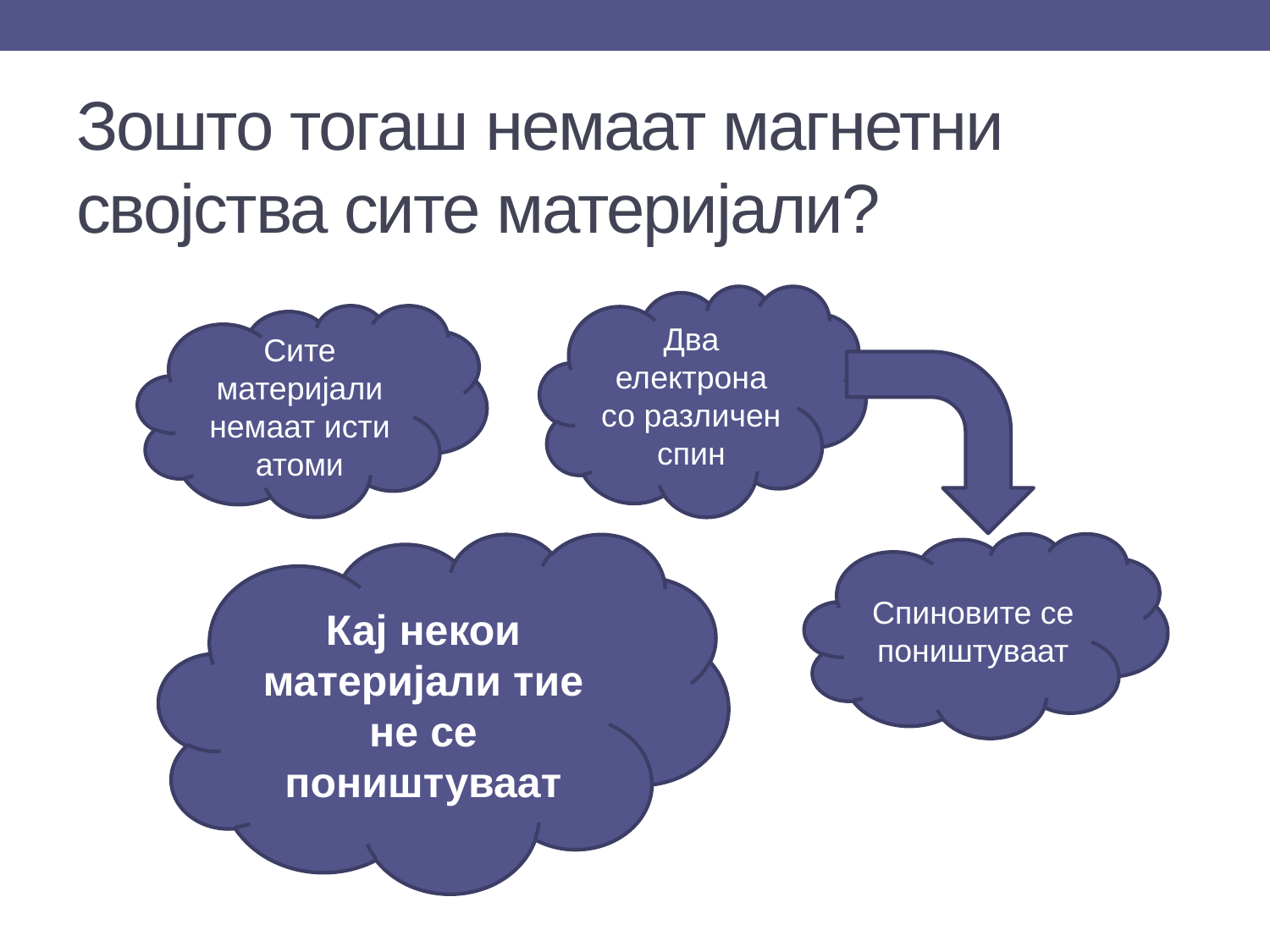

# Зошто тогаш немаат магнетни својства сите материјали?
Два електрона со различен спин
Сите материјали немаат исти атоми

Кај некои материјали тие не се поништуваат
Спиновите се поништуваат